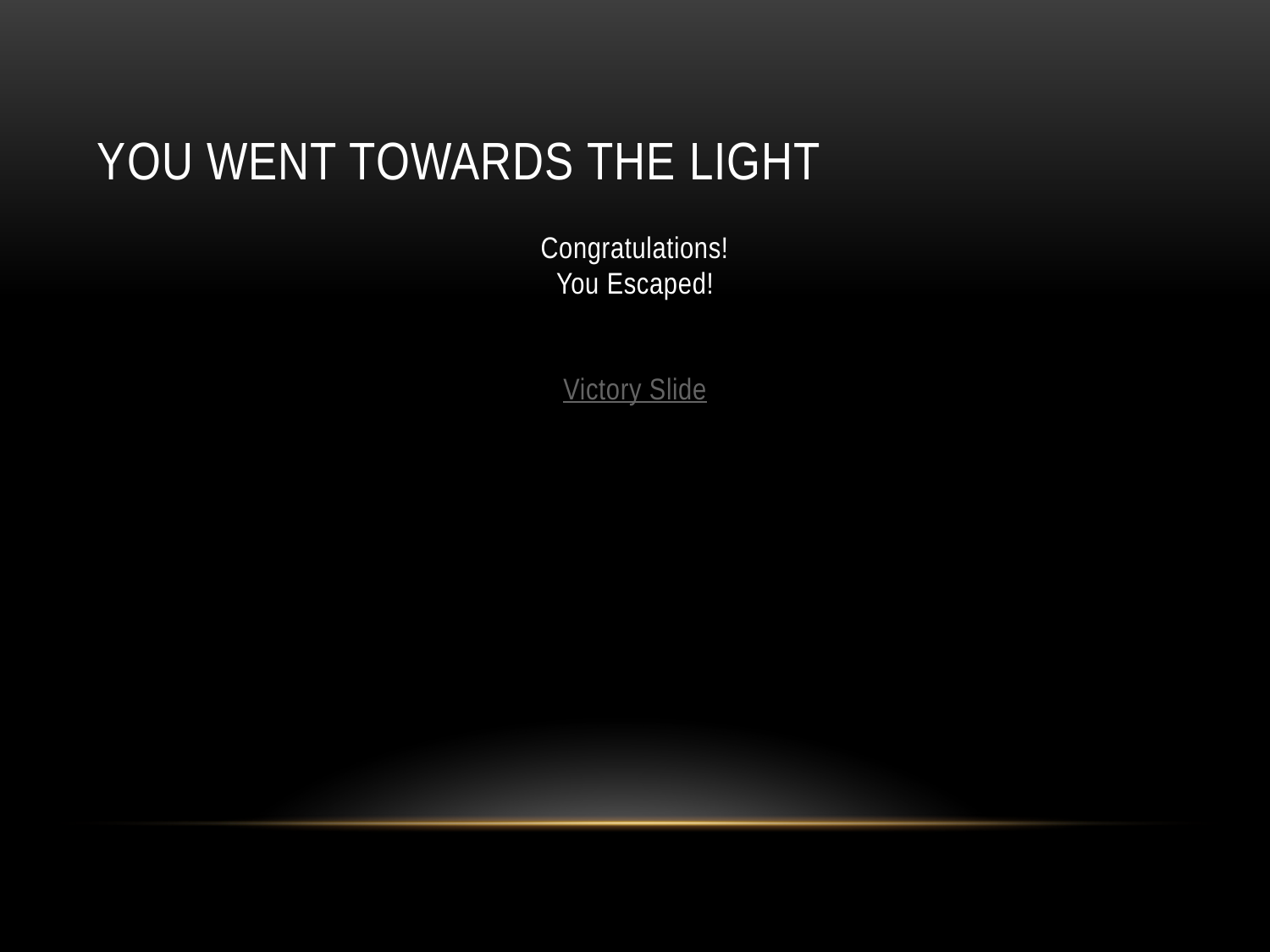

# you went towards the light
Congratulations!
You Escaped!

Victory Slide